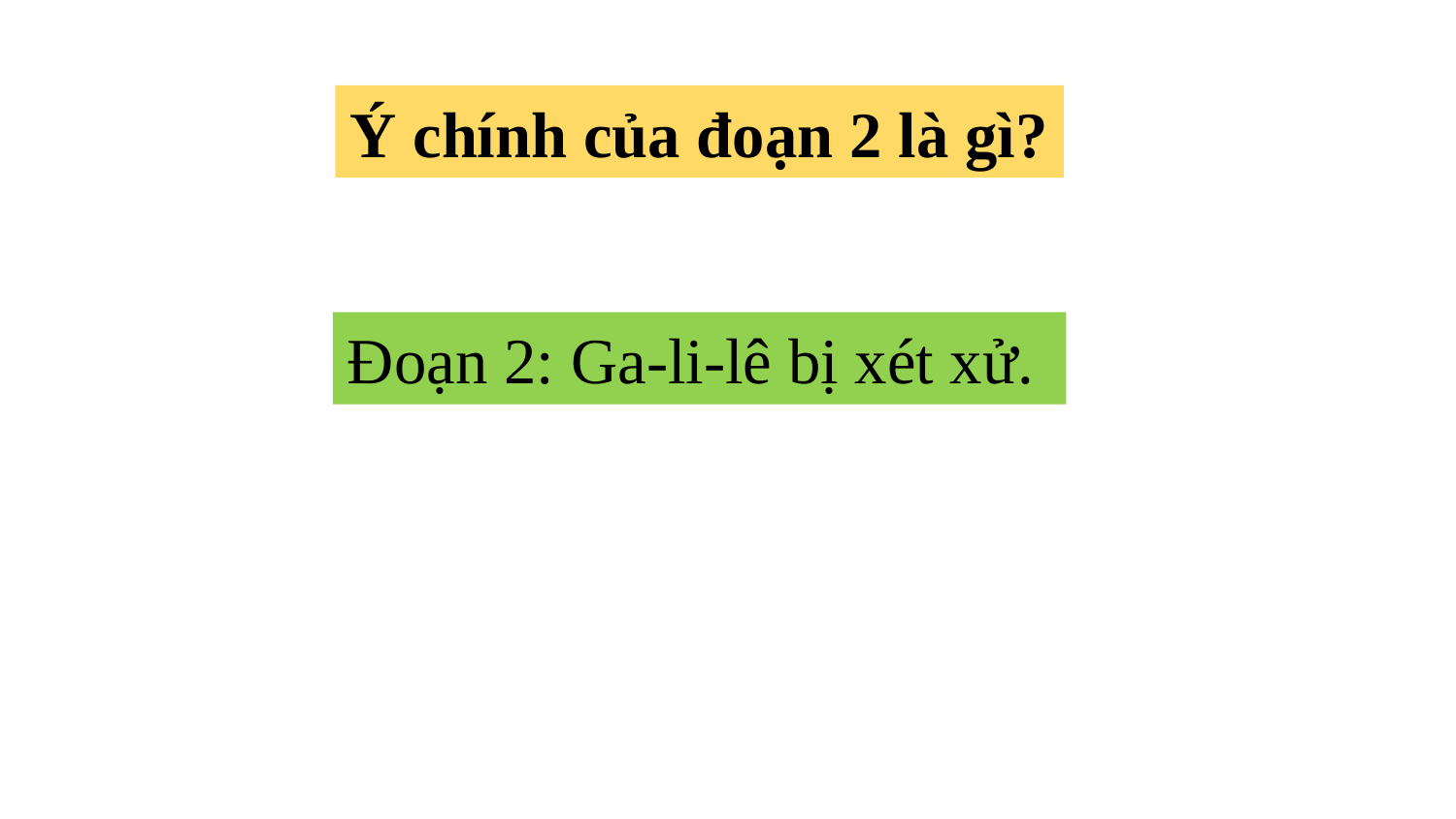

Ý chính của đoạn 2 là gì?
Đoạn 2: Ga-li-lê bị xét xử.